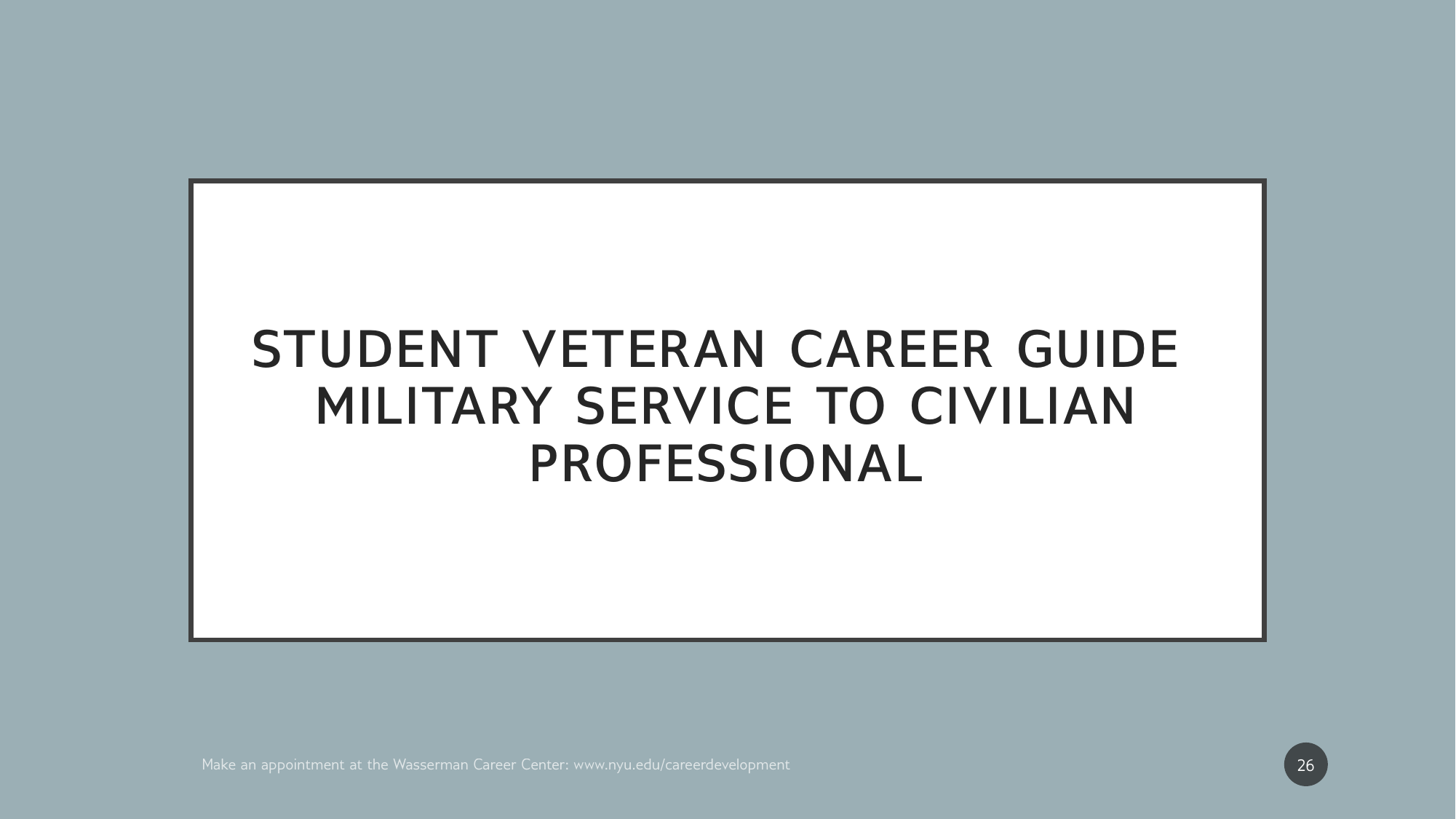

# Student Veteran Career Guide  Military Service to Civilian Professional
26
Make an appointment at the Wasserman Career Center: www.nyu.edu/careerdevelopment